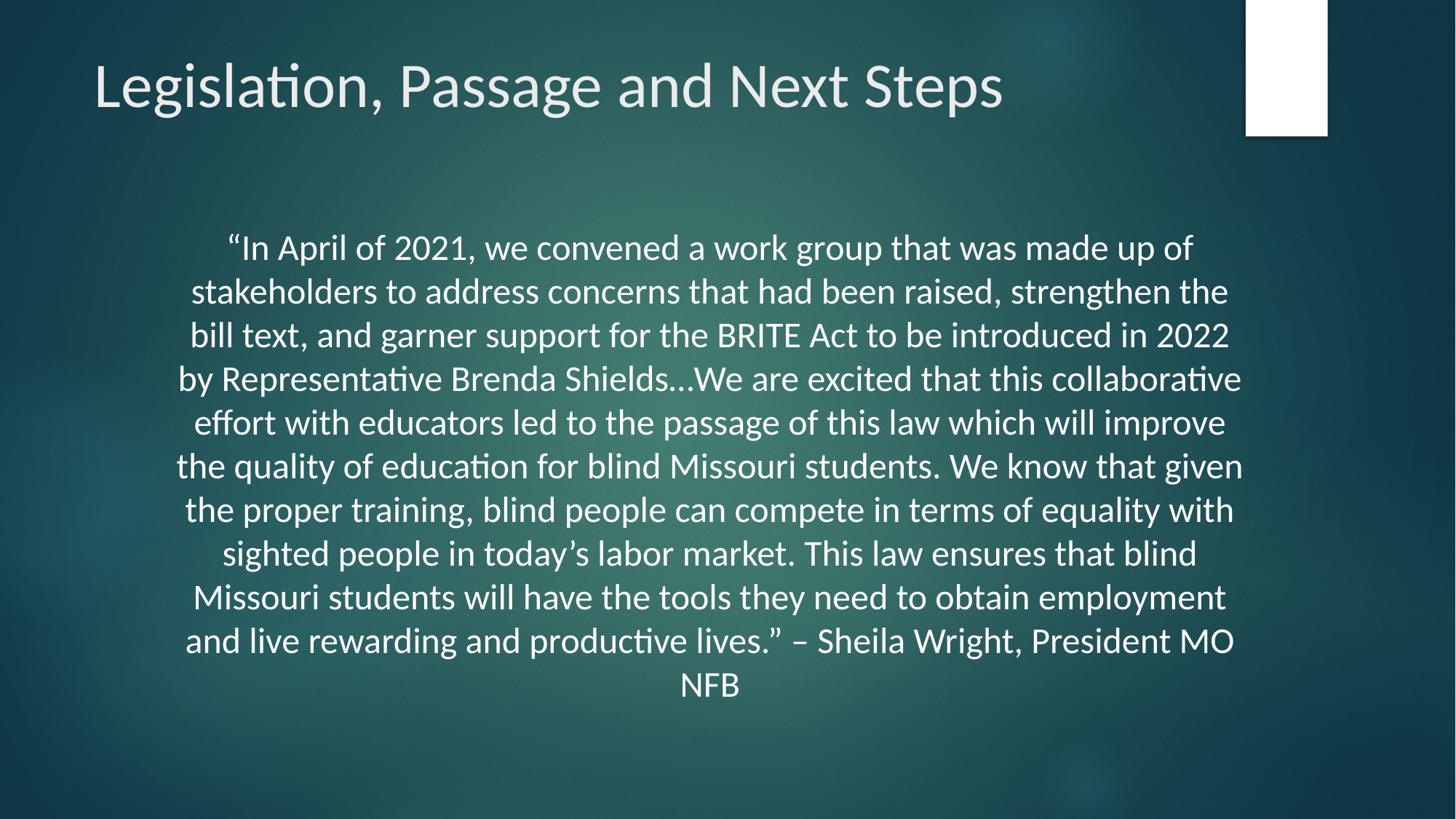

# Legislation, Passage and Next Steps
“In April of 2021, we convened a work group that was made up of stakeholders to address concerns that had been raised, strengthen the bill text, and garner support for the BRITE Act to be introduced in 2022 by Representative Brenda Shields…We are excited that this collaborative effort with educators led to the passage of this law which will improve the quality of education for blind Missouri students. We know that given the proper training, blind people can compete in terms of equality with sighted people in today’s labor market. This law ensures that blind Missouri students will have the tools they need to obtain employment and live rewarding and productive lives.” – Sheila Wright, President MO NFB